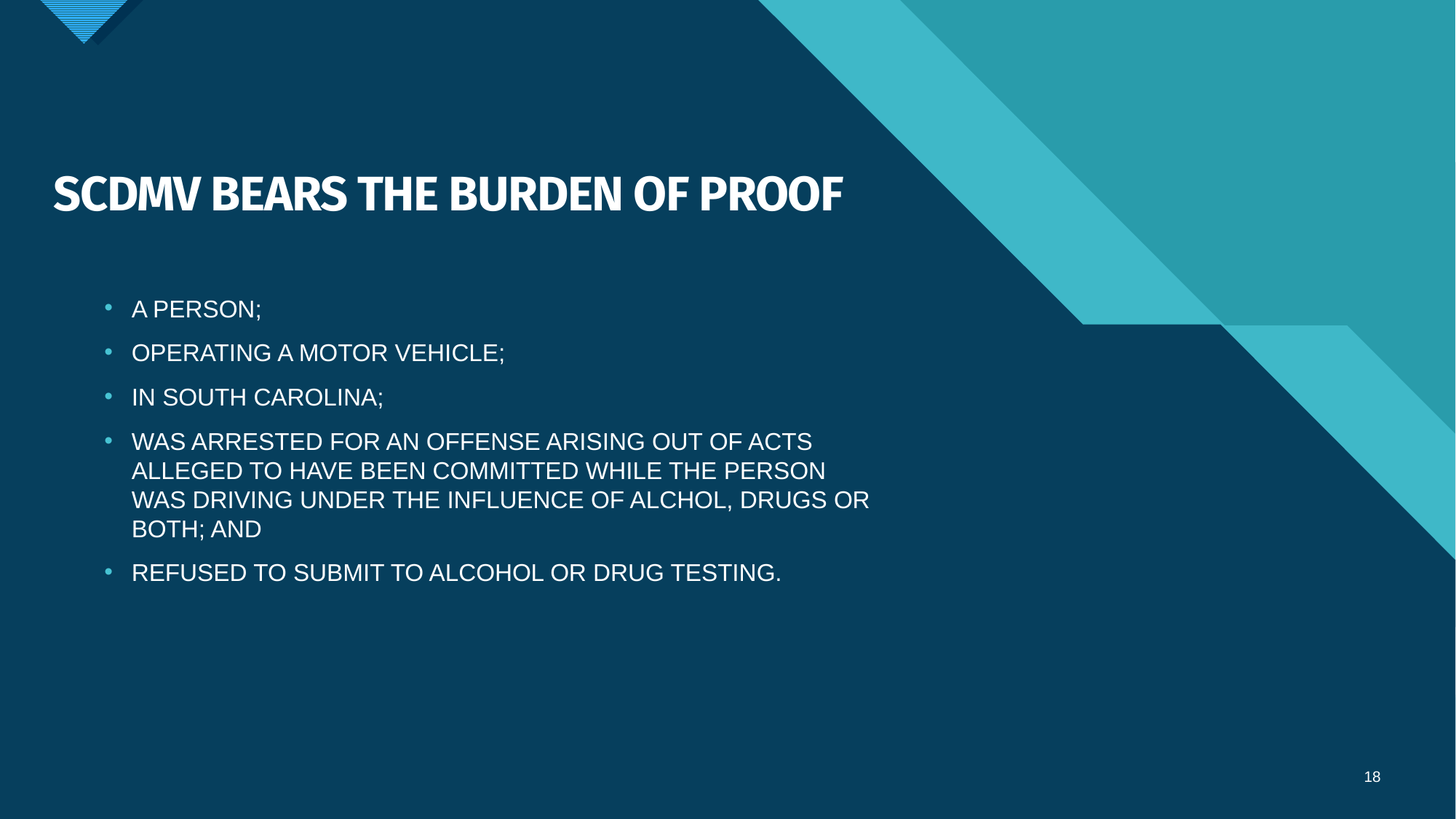

# SCDMV BEARS THE BURDEN OF PROOF
A PERSON;
OPERATING A MOTOR VEHICLE;
IN SOUTH CAROLINA;
WAS ARRESTED FOR AN OFFENSE ARISING OUT OF ACTS ALLEGED TO HAVE BEEN COMMITTED WHILE THE PERSON WAS DRIVING UNDER THE INFLUENCE OF ALCHOL, DRUGS OR BOTH; AND
REFUSED TO SUBMIT TO ALCOHOL OR DRUG TESTING.
18